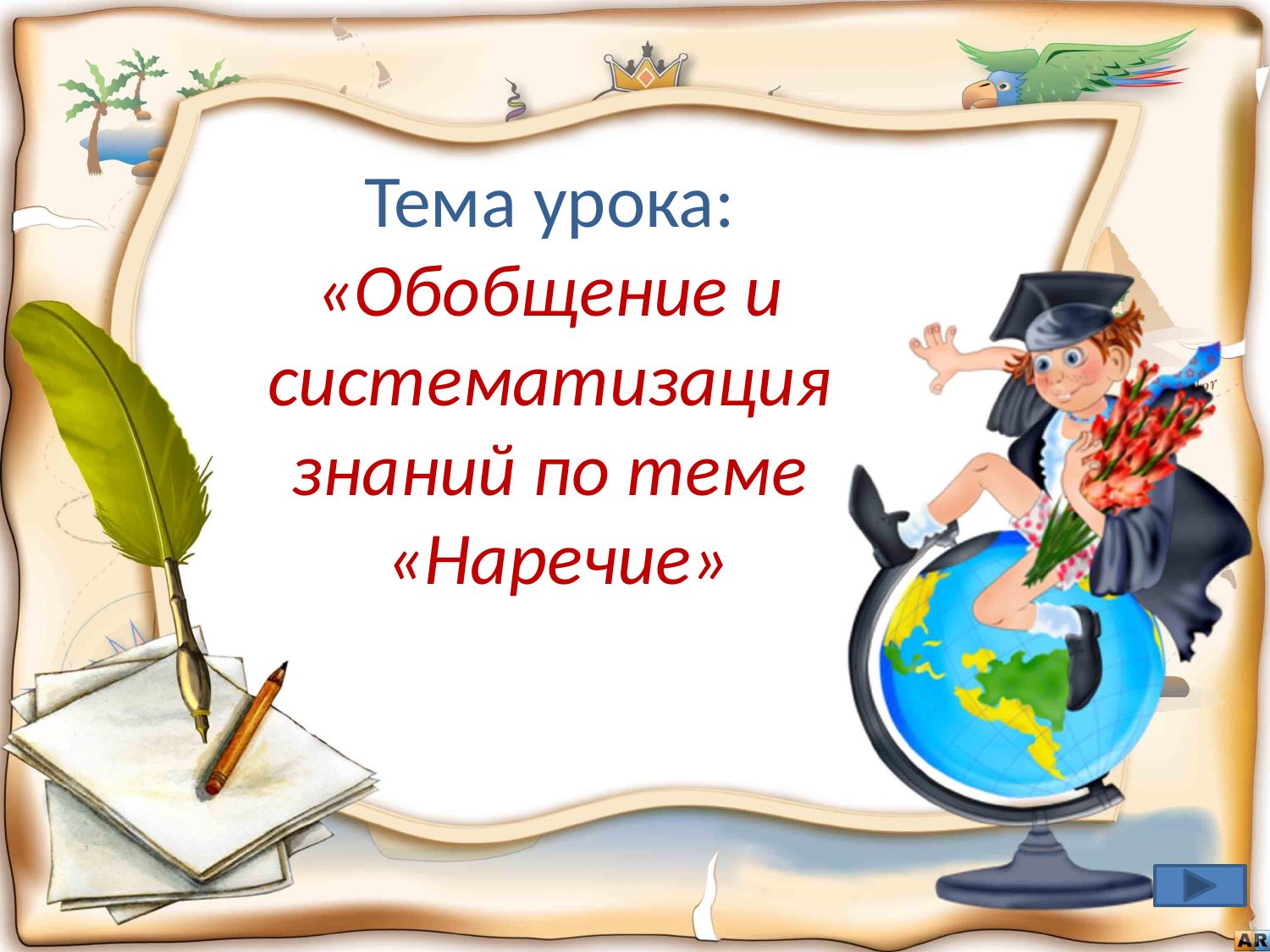

# Тема урока: «Обобщение и систематизация знаний по теме «Наречие»